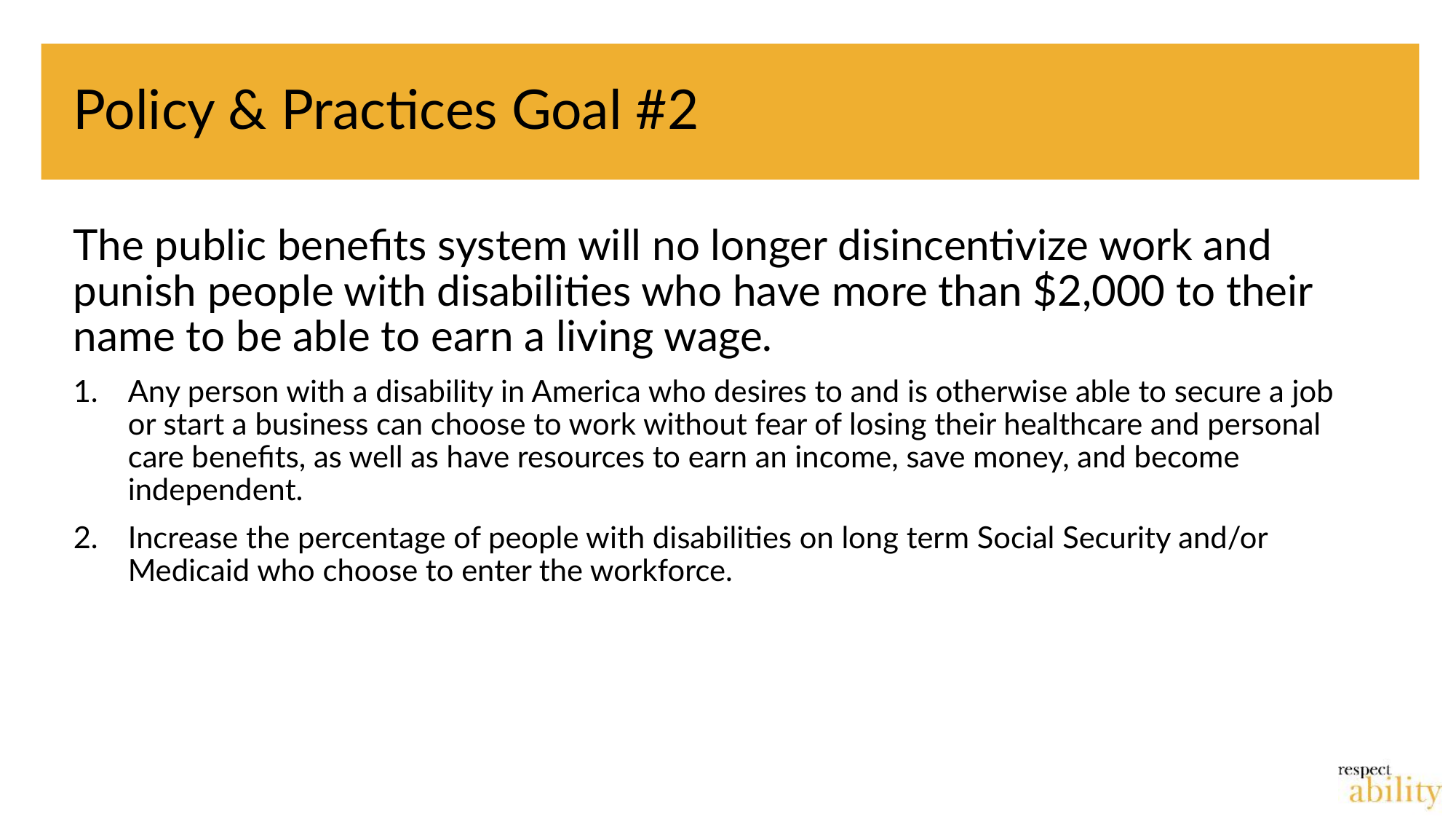

# Policy & Practices Goal #2
The public benefits system will no longer disincentivize work and punish people with disabilities who have more than $2,000 to their name to be able to earn a living wage.
Any person with a disability in America who desires to and is otherwise able to secure a job or start a business can choose to work without fear of losing their healthcare and personal care benefits, as well as have resources to earn an income, save money, and become independent.
Increase the percentage of people with disabilities on long term Social Security and/or Medicaid who choose to enter the workforce.